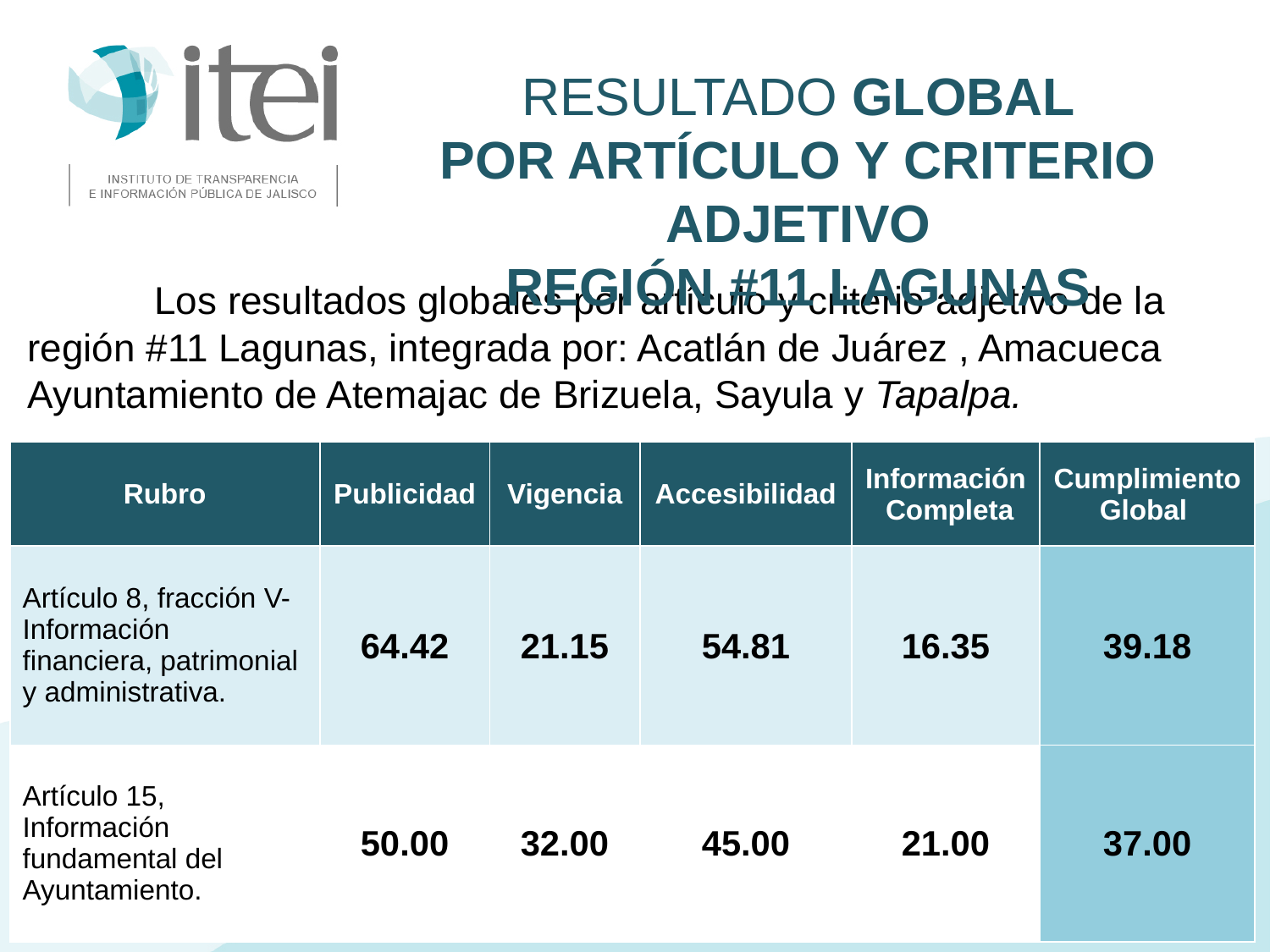

Resultado Global
Por Artículo y Criterio Adjetivo
Región #11 Lagunas
	Los resultados globales por artículo y criterio adjetivo de la región #11 Lagunas, integrada por: Acatlán de Juárez , Amacueca
Ayuntamiento de Atemajac de Brizuela, Sayula y Tapalpa.

| Rubro | Publicidad | Vigencia | Accesibilidad | Información Completa | Cumplimiento Global |
| --- | --- | --- | --- | --- | --- |
| Artículo 8, fracción V- Información financiera, patrimonial y administrativa. | 64.42 | 21.15 | 54.81 | 16.35 | 39.18 |
| Artículo 15, Información fundamental del Ayuntamiento. | 50.00 | 32.00 | 45.00 | 21.00 | 37.00 |